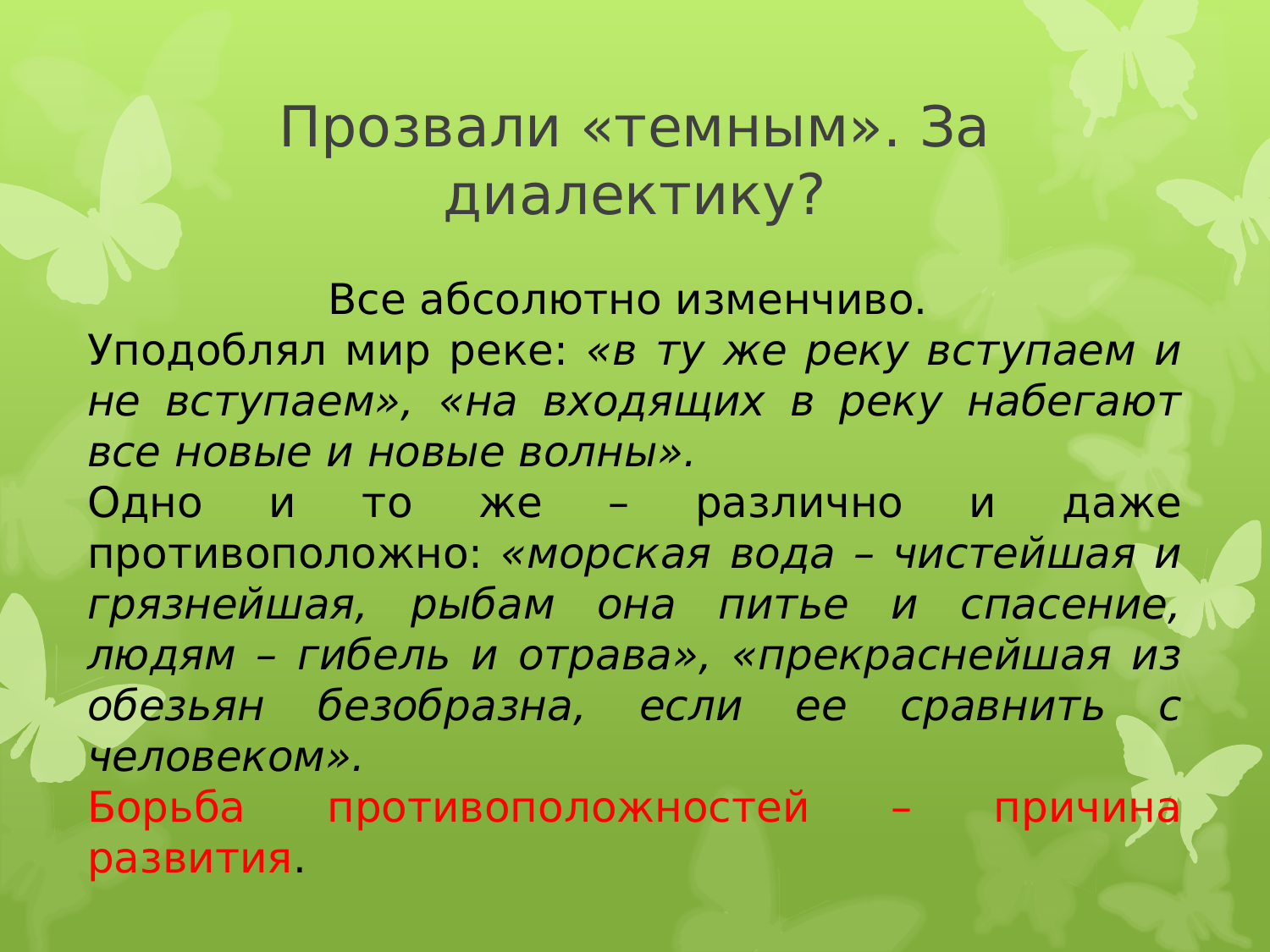

# Прозвали «темным». За диалектику?
Все абсолютно изменчиво.
Уподоблял мир реке: «в ту же реку вступаем и не вступаем», «на входящих в реку набегают все новые и новые волны».
Одно и то же – различно и даже противоположно: «морская вода – чистейшая и грязнейшая, рыбам она питье и спасение, людям – гибель и отрава», «прекраснейшая из обезьян безобразна, если ее сравнить с человеком».
Борьба противоположностей – причина развития.